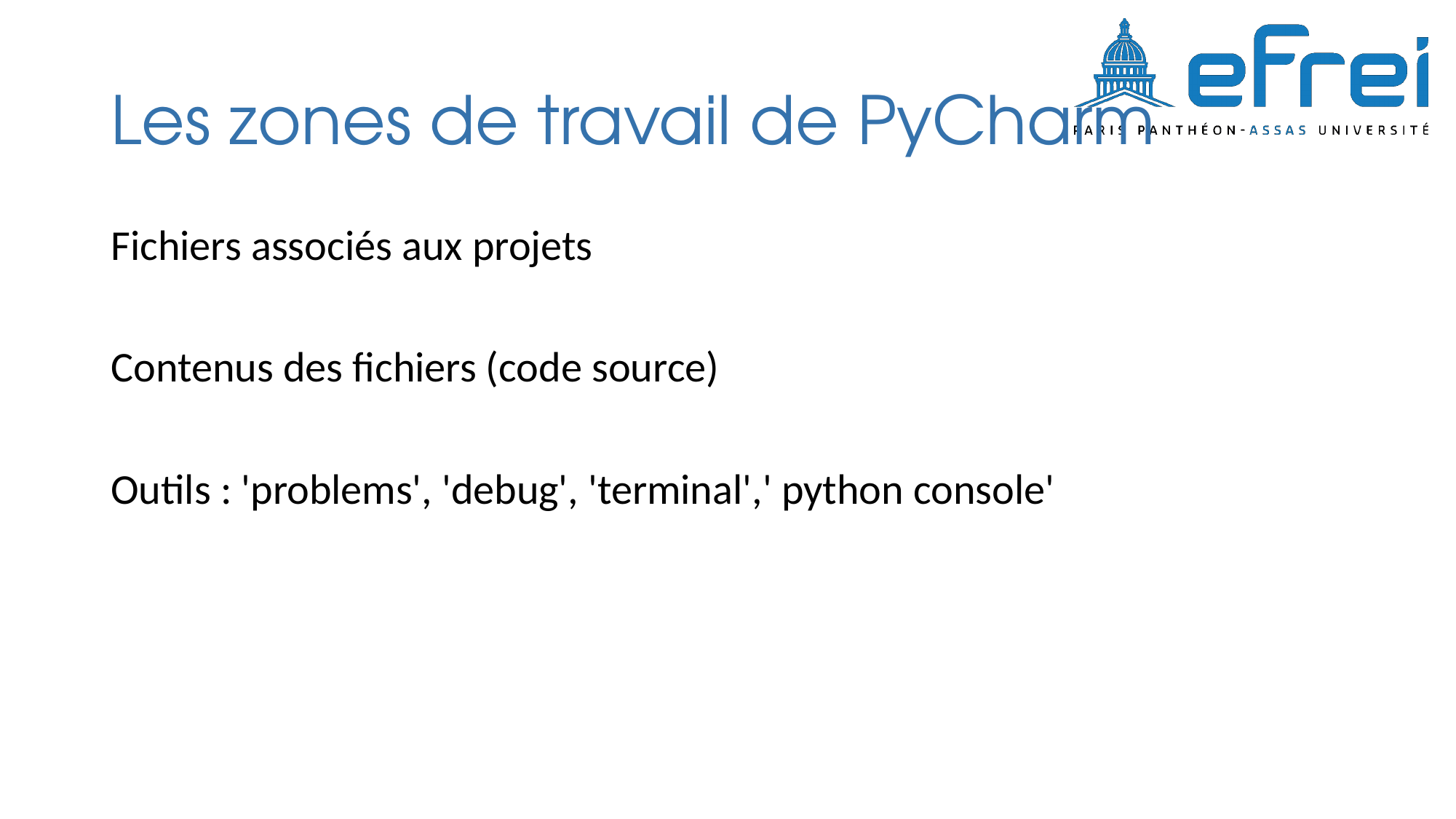

# Les zones de travail de PyCharm
Fichiers associés aux projets

Contenus des fichiers (code source)

Outils : 'problems', 'debug', 'terminal',' python console'